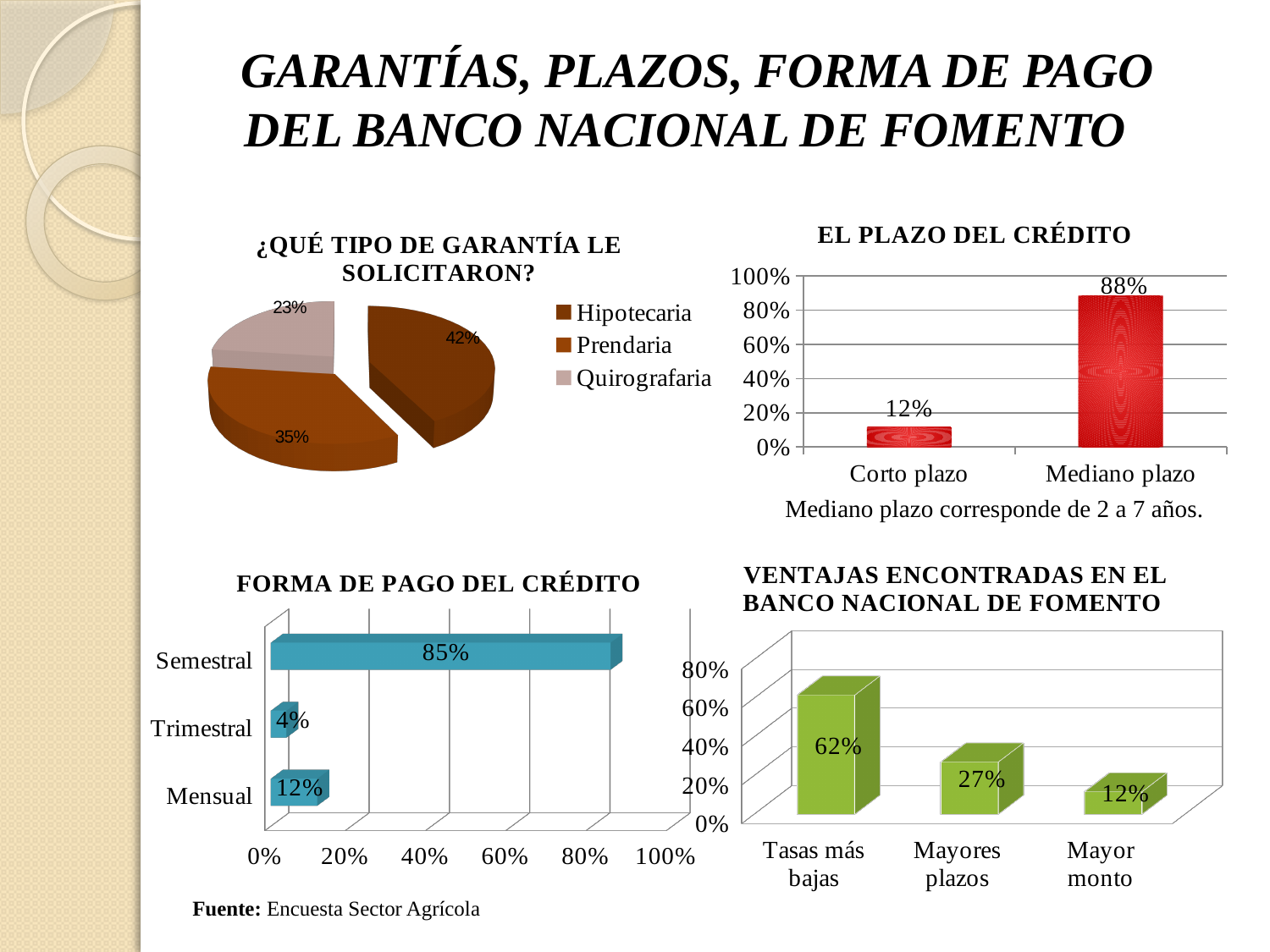

# GARANTÍAS, PLAZOS, FORMA DE PAGO DEL BANCO NACIONAL DE FOMENTO

### Chart: EL PLAZO DEL CRÉDITO

| Category | EL PLAZO AL  QUE LE OTORGARON FUE |
|---|---|
| Corto plazo | 0.11538461538461539 |
| Mediano plazo | 0.8846153846153847 |

[unsupported chart]

Mediano plazo corresponde de 2 a 7 años.

[unsupported chart]

[unsupported chart]

Fuente: Encuesta Sector Agrícola